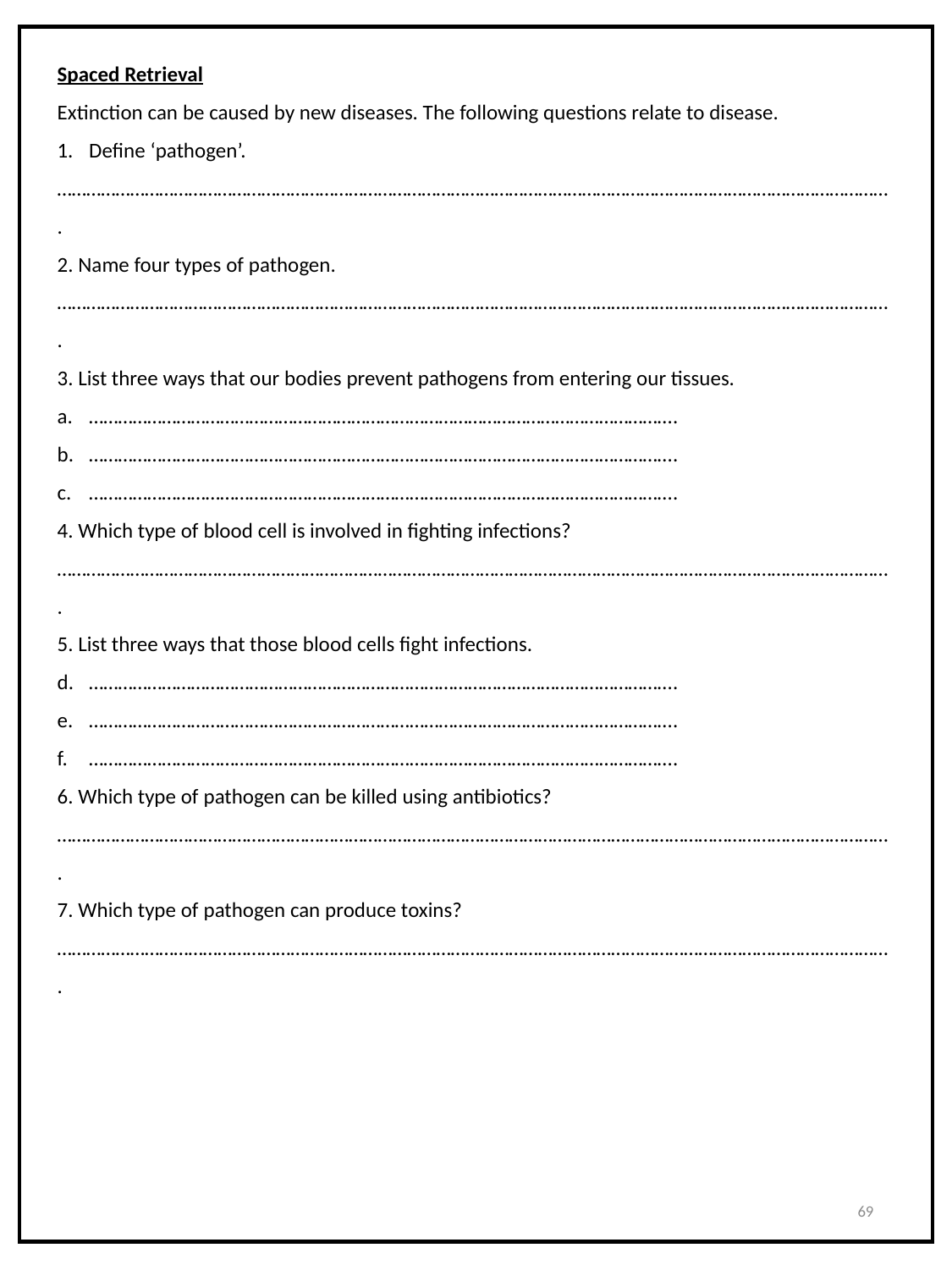

Spaced Retrieval
Extinction can be caused by new diseases. The following questions relate to disease.
Define ‘pathogen’.
……………………………………………………………………………………………………………………………………………………….
2. Name four types of pathogen.
……………………………………………………………………………………………………………………………………………………….
3. List three ways that our bodies prevent pathogens from entering our tissues.
………………………………………………………………………………………………………….
………………………………………………………………………………………………………….
………………………………………………………………………………………………………….
4. Which type of blood cell is involved in fighting infections?
……………………………………………………………………………………………………………………………………………………….
5. List three ways that those blood cells fight infections.
………………………………………………………………………………………………………….
………………………………………………………………………………………………………….
………………………………………………………………………………………………………….
6. Which type of pathogen can be killed using antibiotics?
……………………………………………………………………………………………………………………………………………………….
7. Which type of pathogen can produce toxins?
……………………………………………………………………………………………………………………………………………………….

69